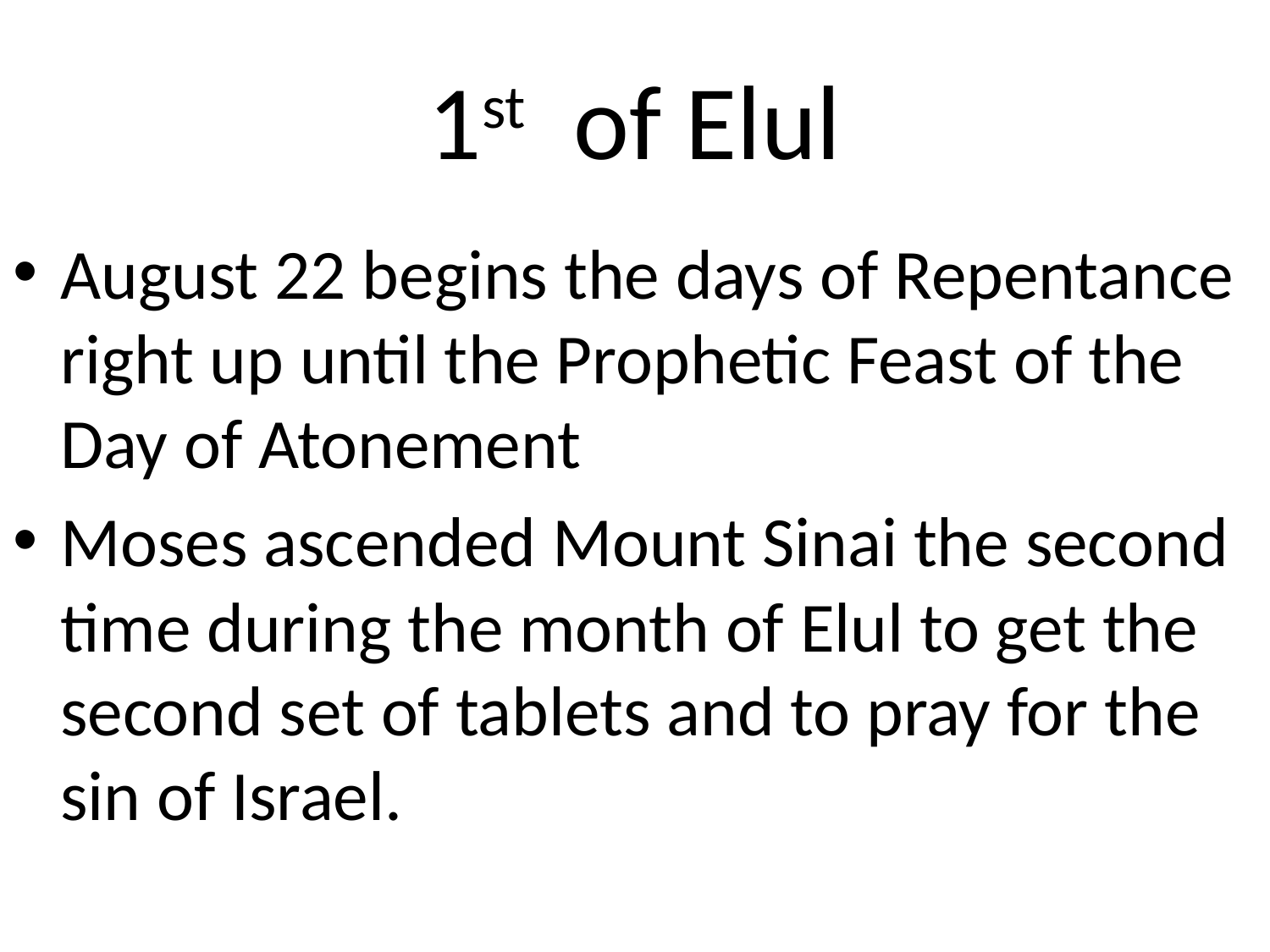

# 1st  of Elul
August 22 begins the days of Repentance right up until the Prophetic Feast of the Day of Atonement
Moses ascended Mount Sinai the second time during the month of Elul to get the second set of tablets and to pray for the sin of Israel.